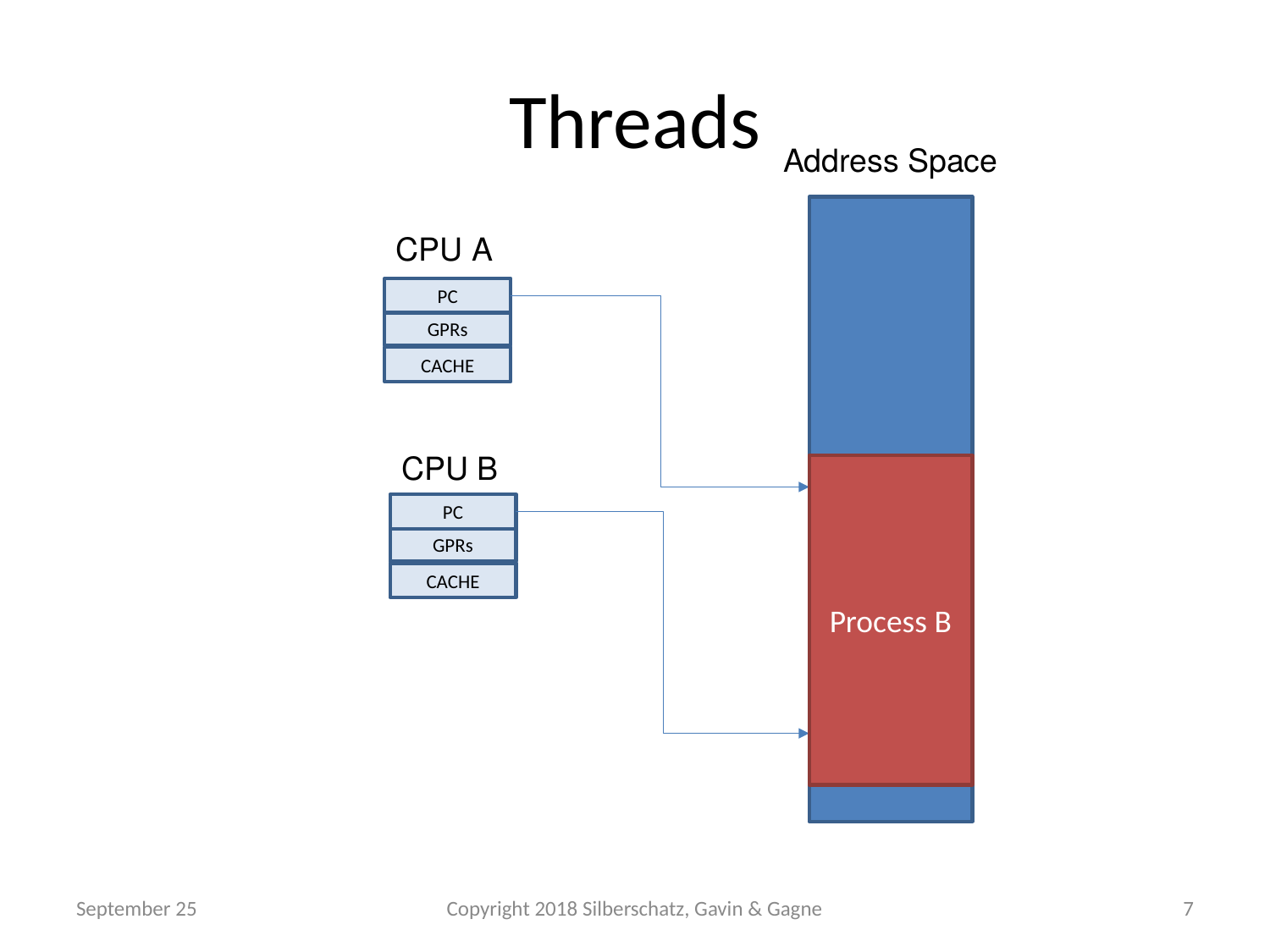

# Threads
Address Space

CPU A
PC
GPRs
CACHE
CPU B
Process B
PC
GPRs
CACHE
September 25
Copyright 2018 Silberschatz, Gavin & Gagne
7